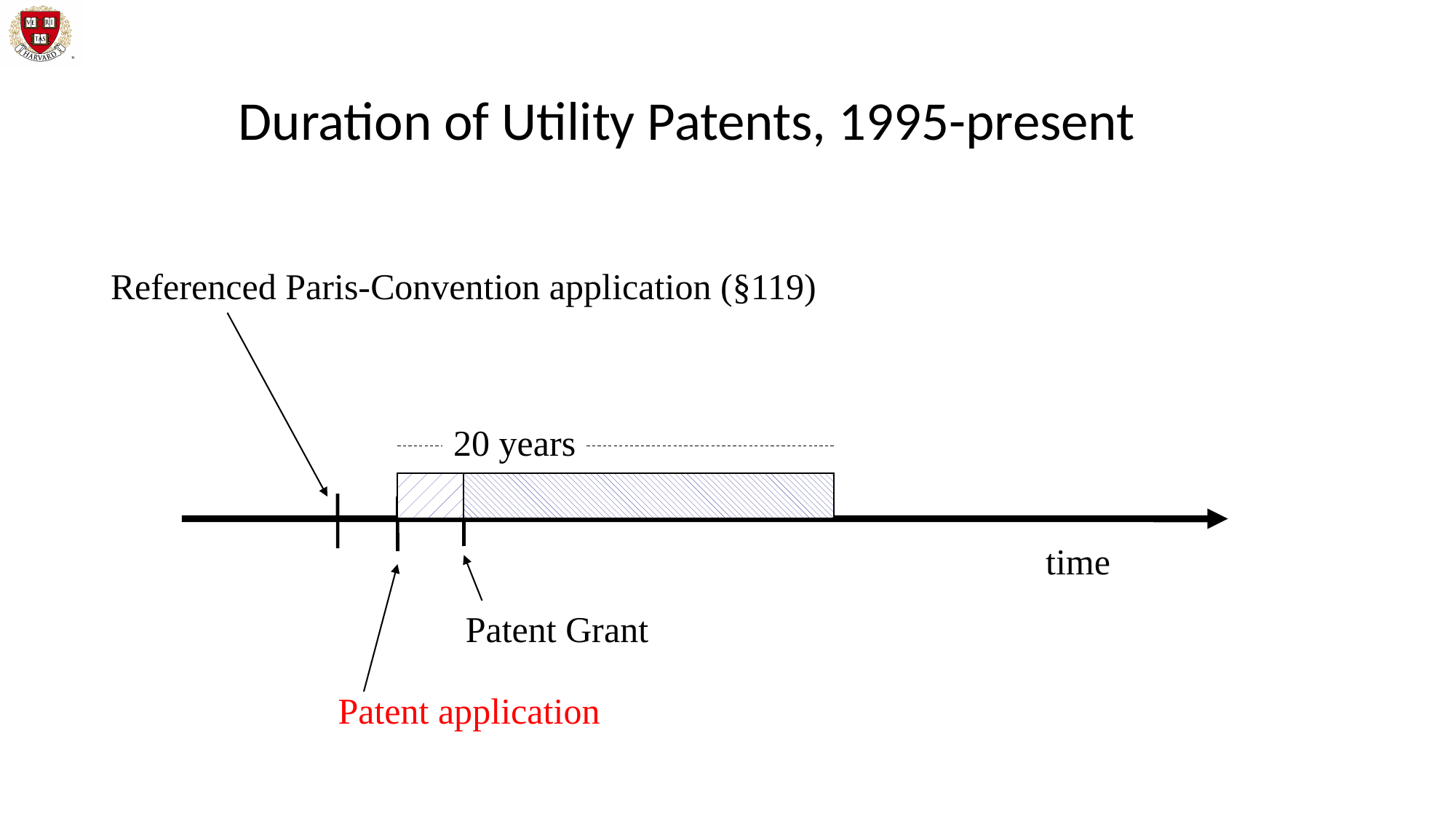

# Duration of Utility Patents, 1995-present
Referenced Paris-Convention application (§119)

20 years

time

Patent Grant
Patent application